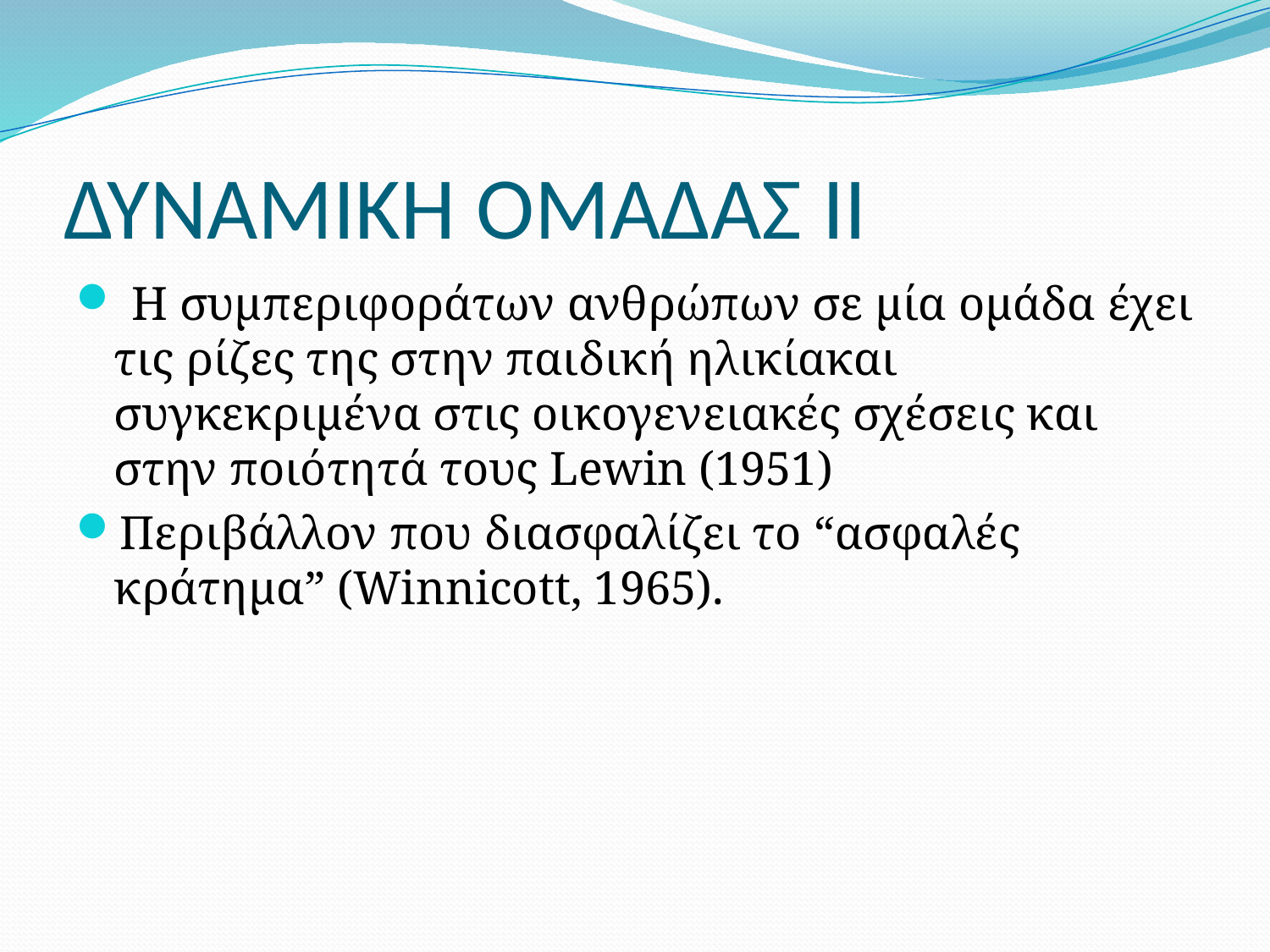

# ΔΥΝΑΜΙΚΗ ΟΜΑΔΑΣ ΙΙ
 Η συμπεριφοράτων ανθρώπων σε μία ομάδα έχει τις ρίζες της στην παιδική ηλικίακαι συγκεκριμένα στις οικογενειακές σχέσεις και στην ποιότητά τους Lewin (1951)
Περιβάλλον που διασφαλίζει το “ασφαλές κράτημα” (Winnicott, 1965).